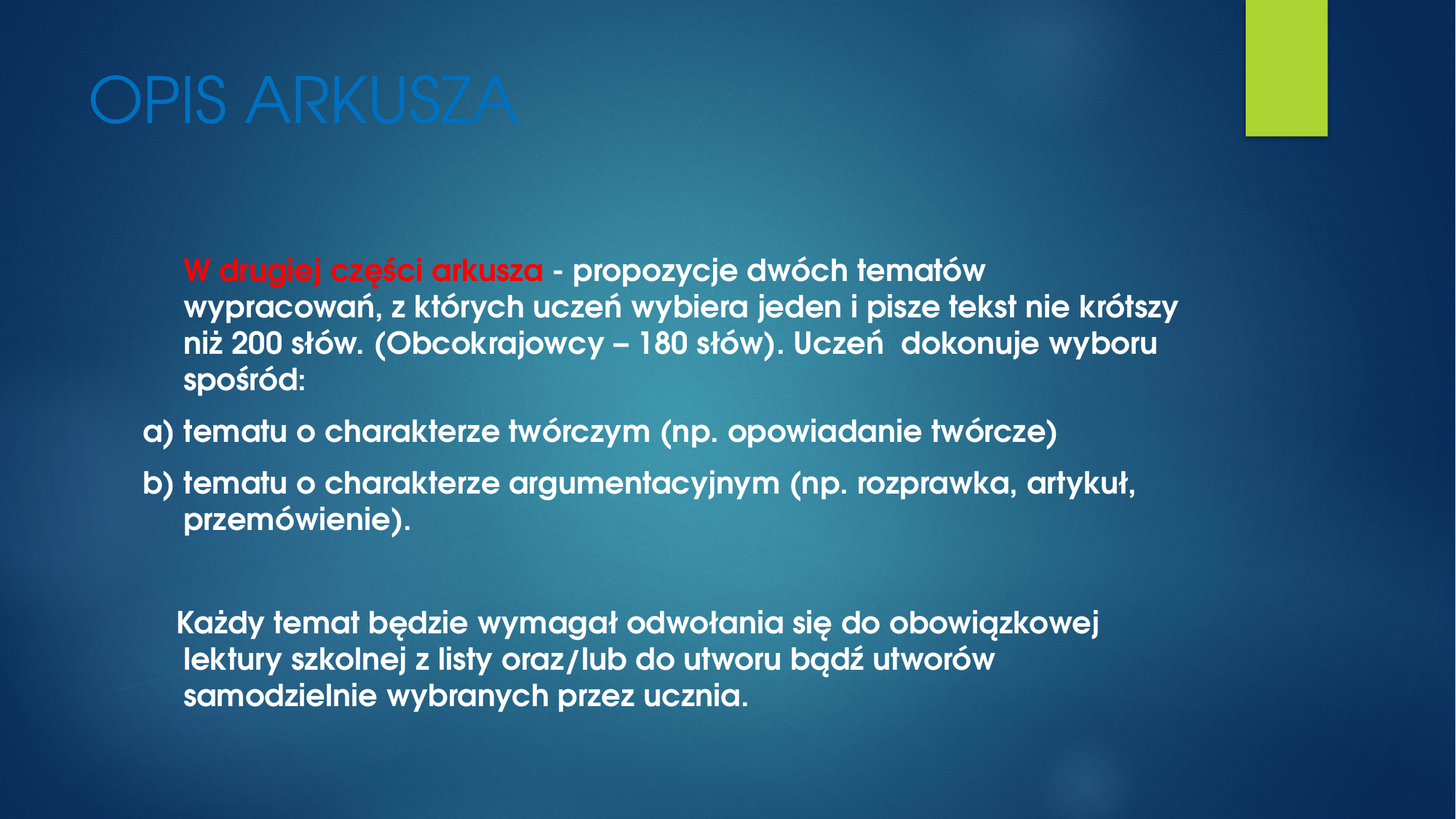

# OPIS ARKUSZA
	W drugiej części arkusza - propozycje dwóch tematów wypracowań, z których uczeń wybiera jeden i pisze tekst nie krótszy niż 200 słów. (Obcokrajowcy – 180 słów). Uczeń  dokonuje wyboru spośród:
a) tematu o charakterze twórczym (np. opowiadanie twórcze)
b) tematu o charakterze argumentacyjnym (np. rozprawka, artykuł, przemówienie).

    Każdy temat będzie wymagał odwołania się do obowiązkowej lektury szkolnej z listy oraz/lub do utworu bądź utworów samodzielnie wybranych przez ucznia.